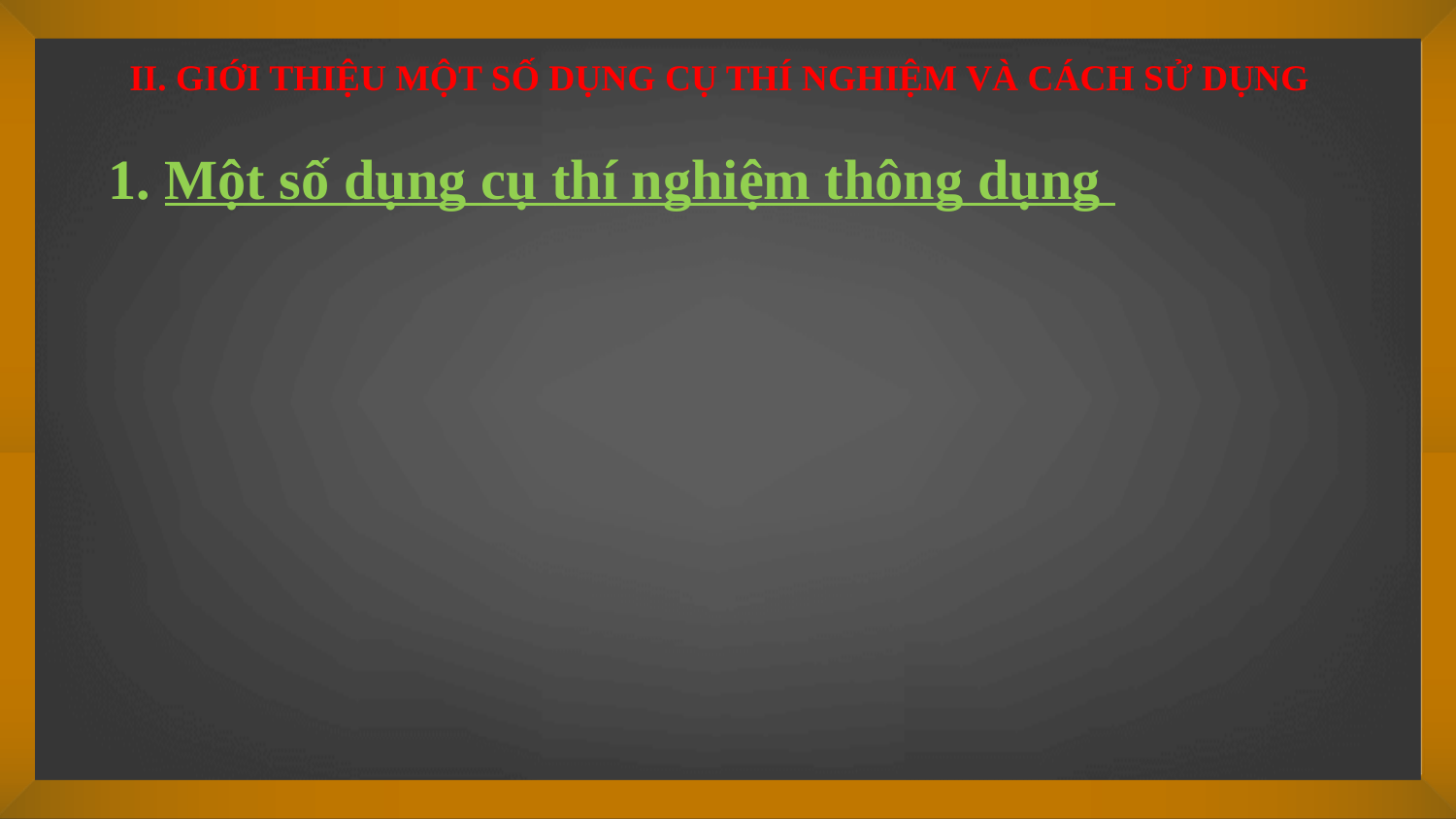

II. GIỚI THIỆU MỘT SỐ DỤNG CỤ THÍ NGHIỆM VÀ CÁCH SỬ DỤNG
1. Một số dụng cụ thí nghiệm thông dụng